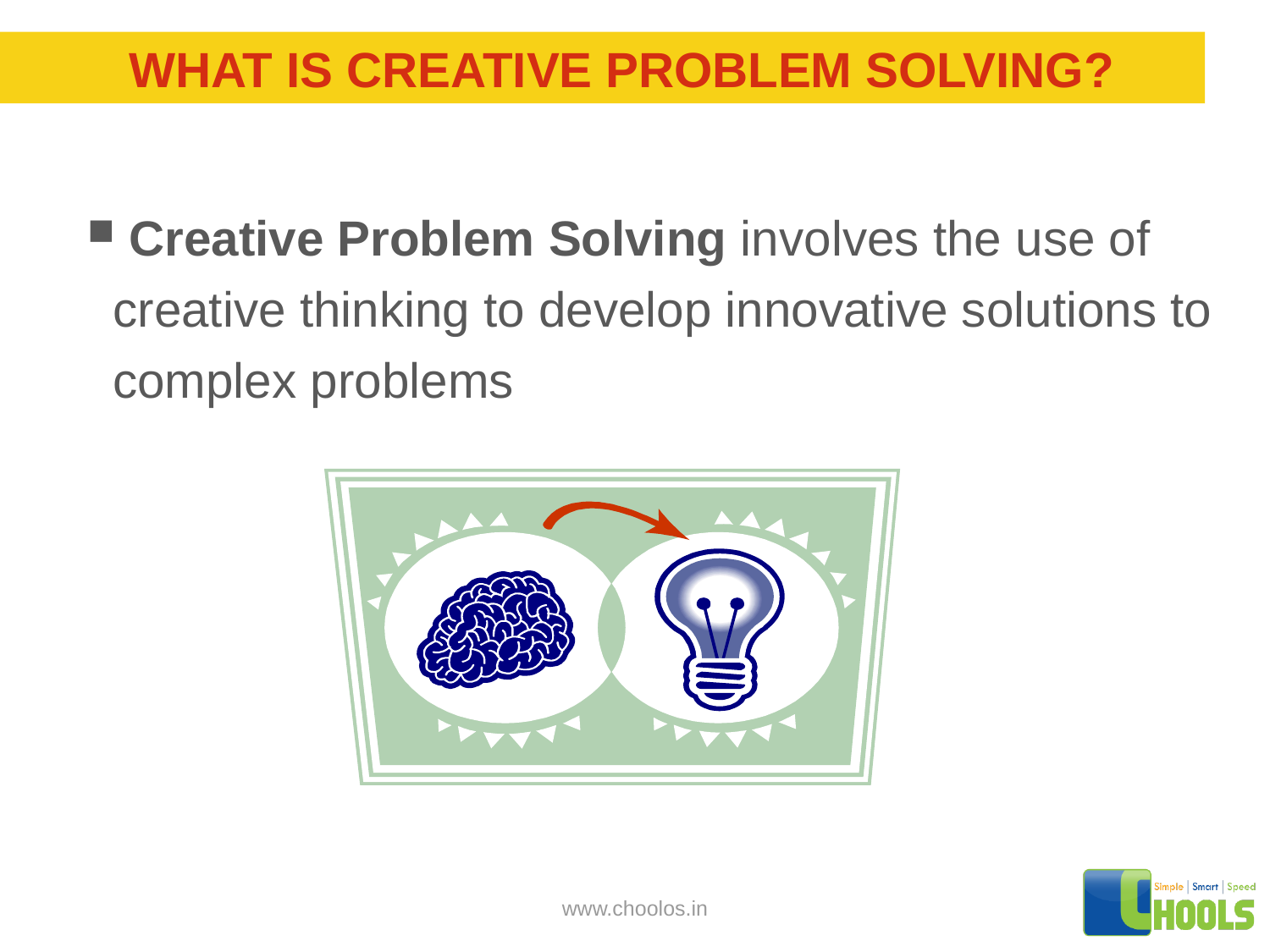

# What is Creative Problem Solving?
 Creative Problem Solving involves the use of creative thinking to develop innovative solutions to complex problems

www.choolos.in